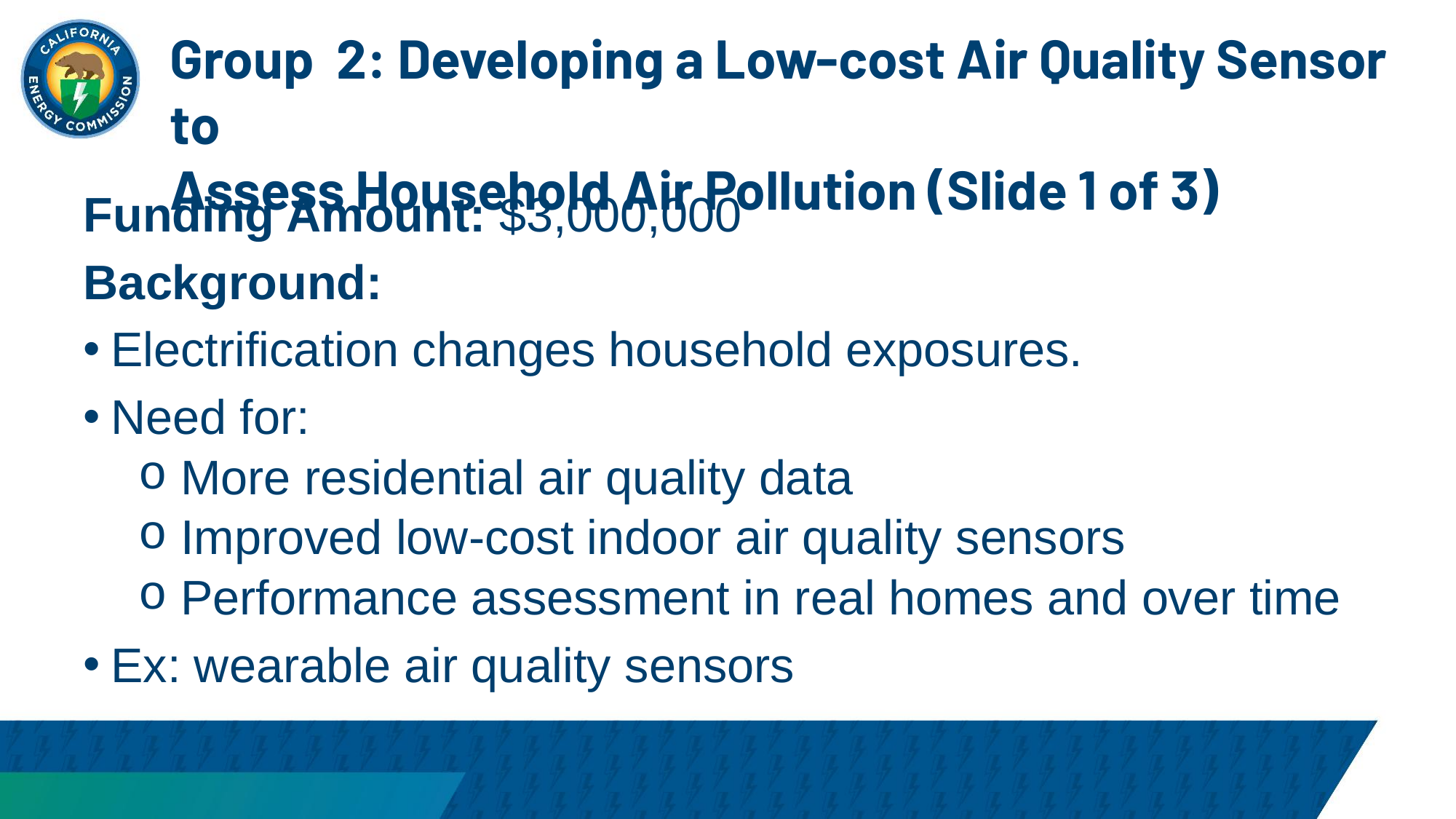

Group  2: Developing a Low-cost Air Quality Sensor to
Assess Household Air Pollution (Slide 1 of 3)
Funding Amount: $3,000,000
Background:
Electrification changes household exposures.
Need for:
 More residential air quality data
 Improved low-cost indoor air quality sensors
 Performance assessment in real homes and over time
Ex: wearable air quality sensors